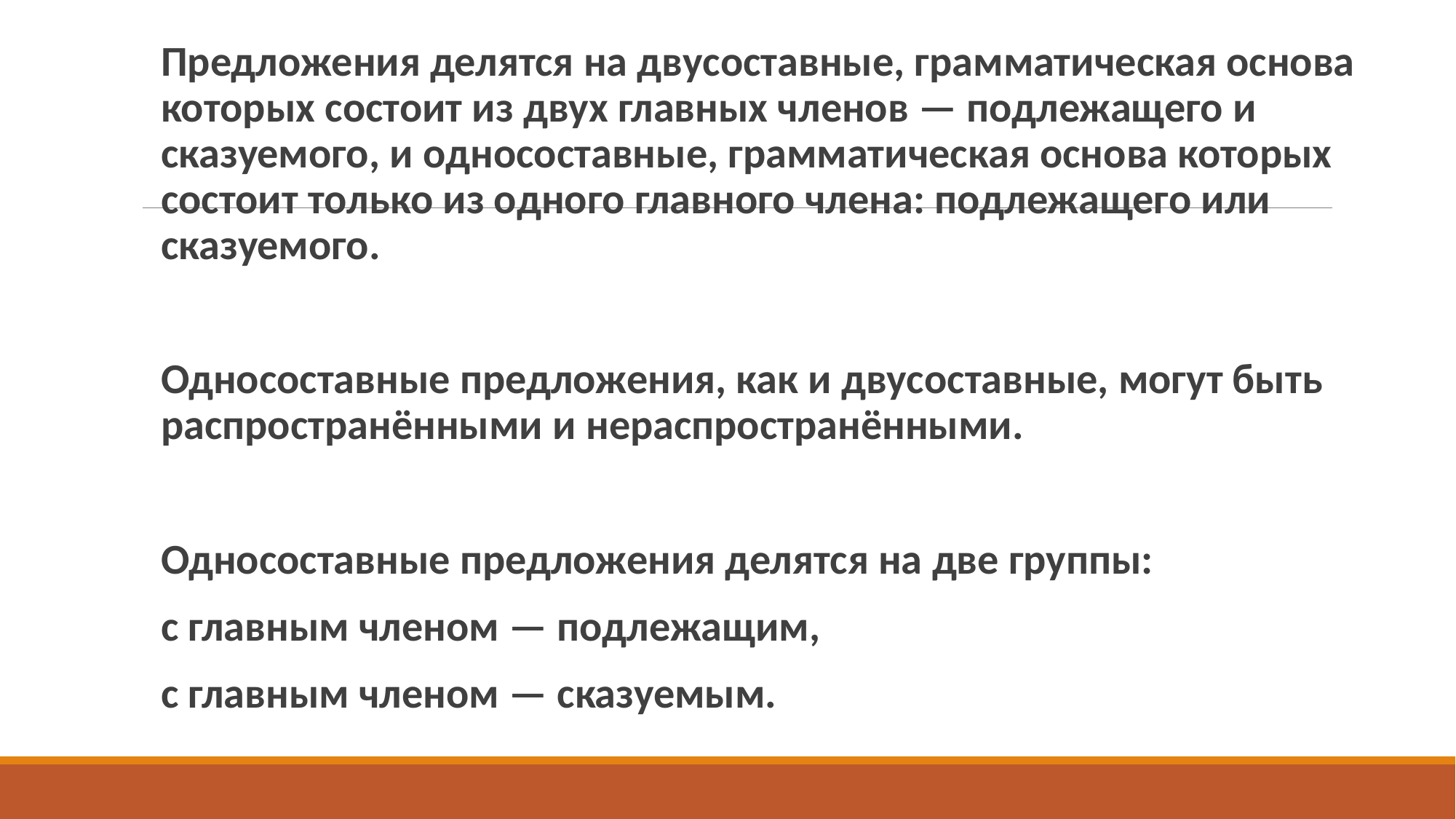

#
Предложения делятся на двусоставные, грамматическая основа которых состоит из двух главных членов — подлежащего и сказуемого, и односоставные, грамматическая основа которых состоит только из одного главного члена: подлежащего или сказуемого.

Односоставные предложения, как и двусоставные, могут быть распространёнными и нераспространёнными.

Односоставные предложения делятся на две группы:
с главным членом — подлежащим,
с главным членом — сказуемым.